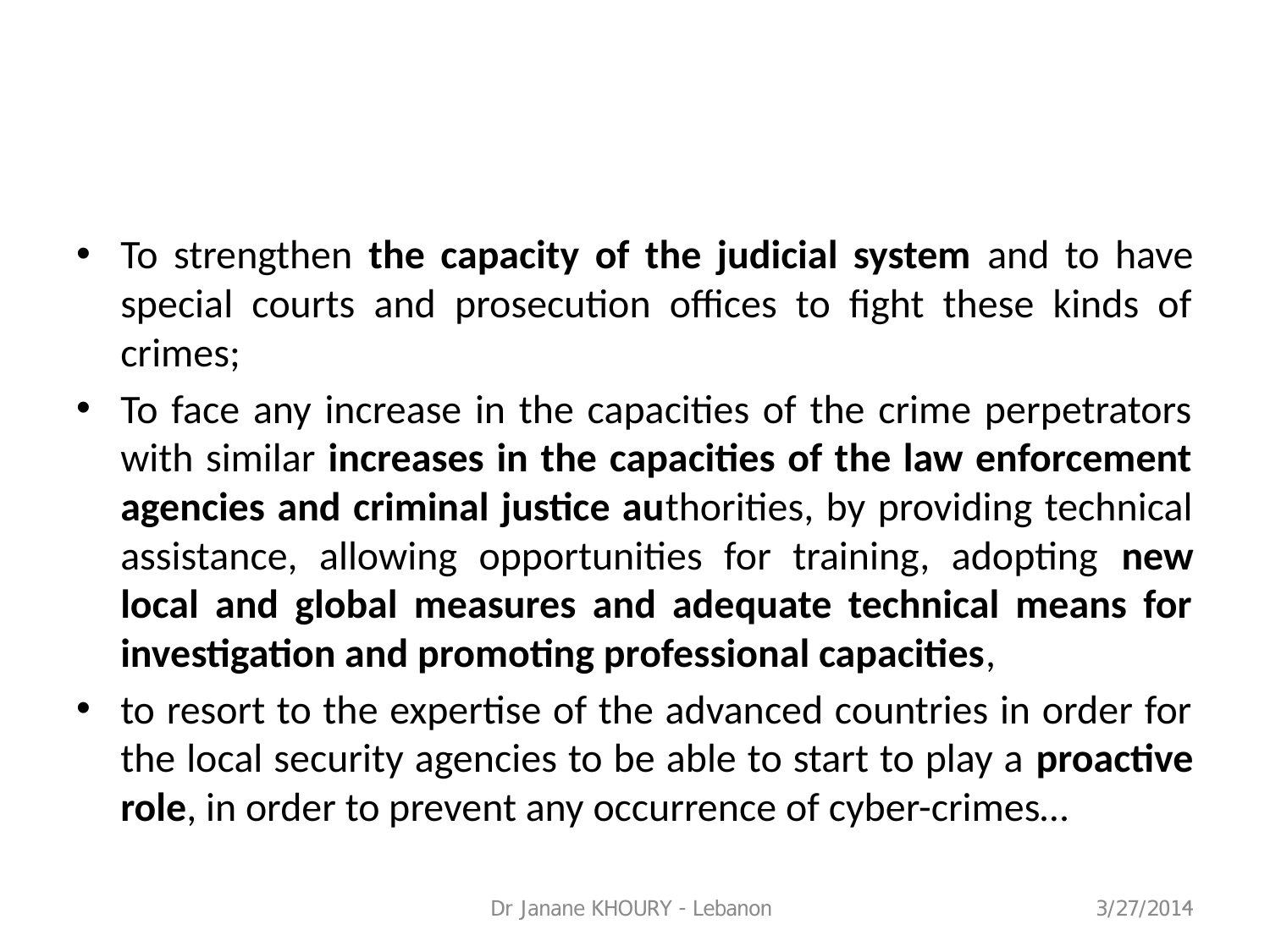

#
To strengthen the capacity of the judicial system and to have special courts and prosecution offices to fight these kinds of crimes;
To face any increase in the capacities of the crime perpetrators with similar increases in the capacities of the law enforcement agencies and criminal justice authorities, by providing technical assistance, allowing opportunities for training, adopting new local and global measures and adequate technical means for investigation and promoting professional capacities,
to resort to the expertise of the advanced countries in order for the local security agencies to be able to start to play a proactive role, in order to prevent any occurrence of cyber-crimes…
Dr Janane KHOURY - Lebanon
3/27/2014